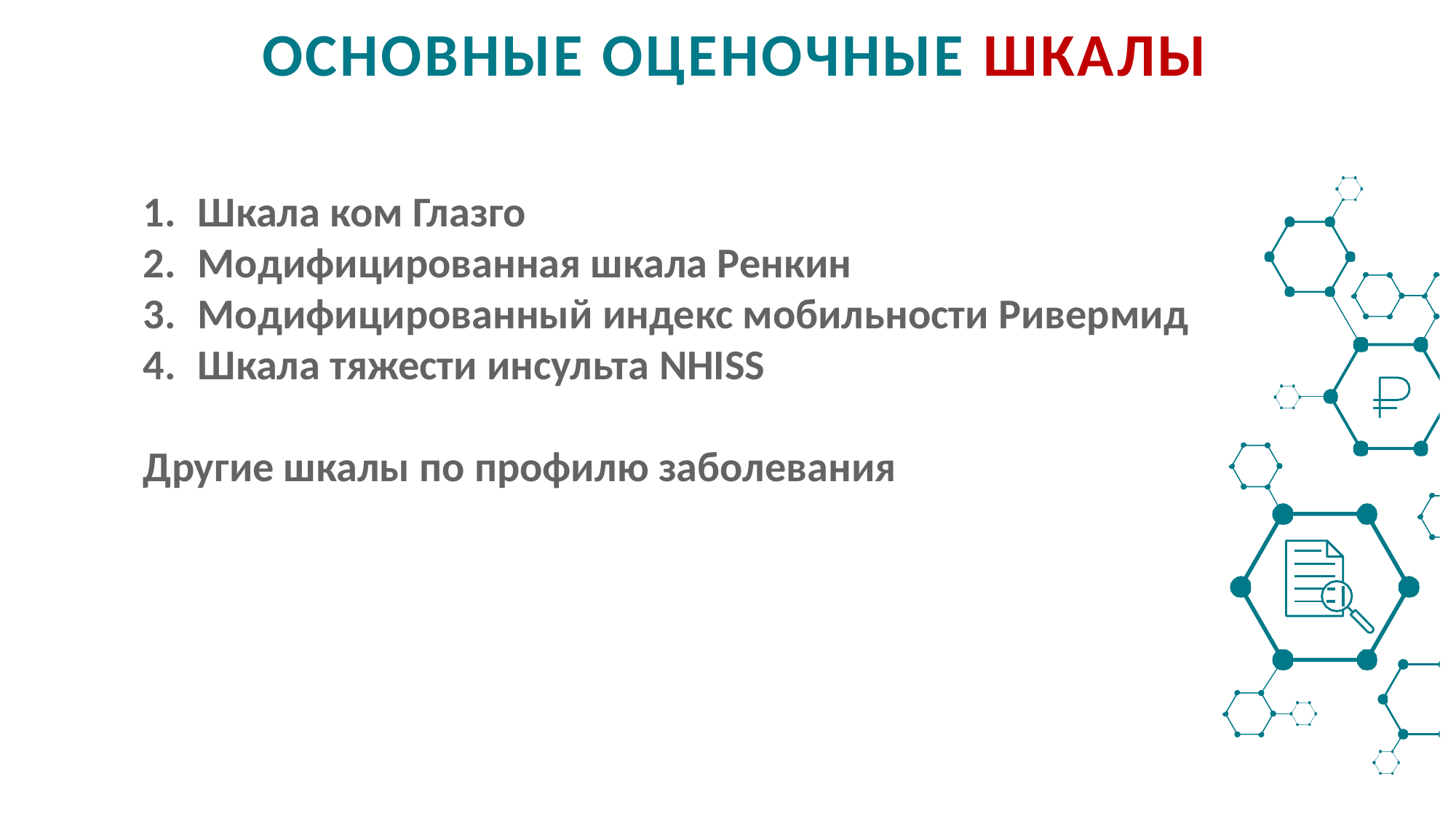

ОСНОВНЫЕ ОЦЕНОЧНЫЕ ШКАЛЫ

Шкала ком Глазго
Модифицированная шкала Ренкин
Модифицированный индекс мобильности Ривермид
Шкала тяжести инсульта NHISS

Другие шкалы по профилю заболевания